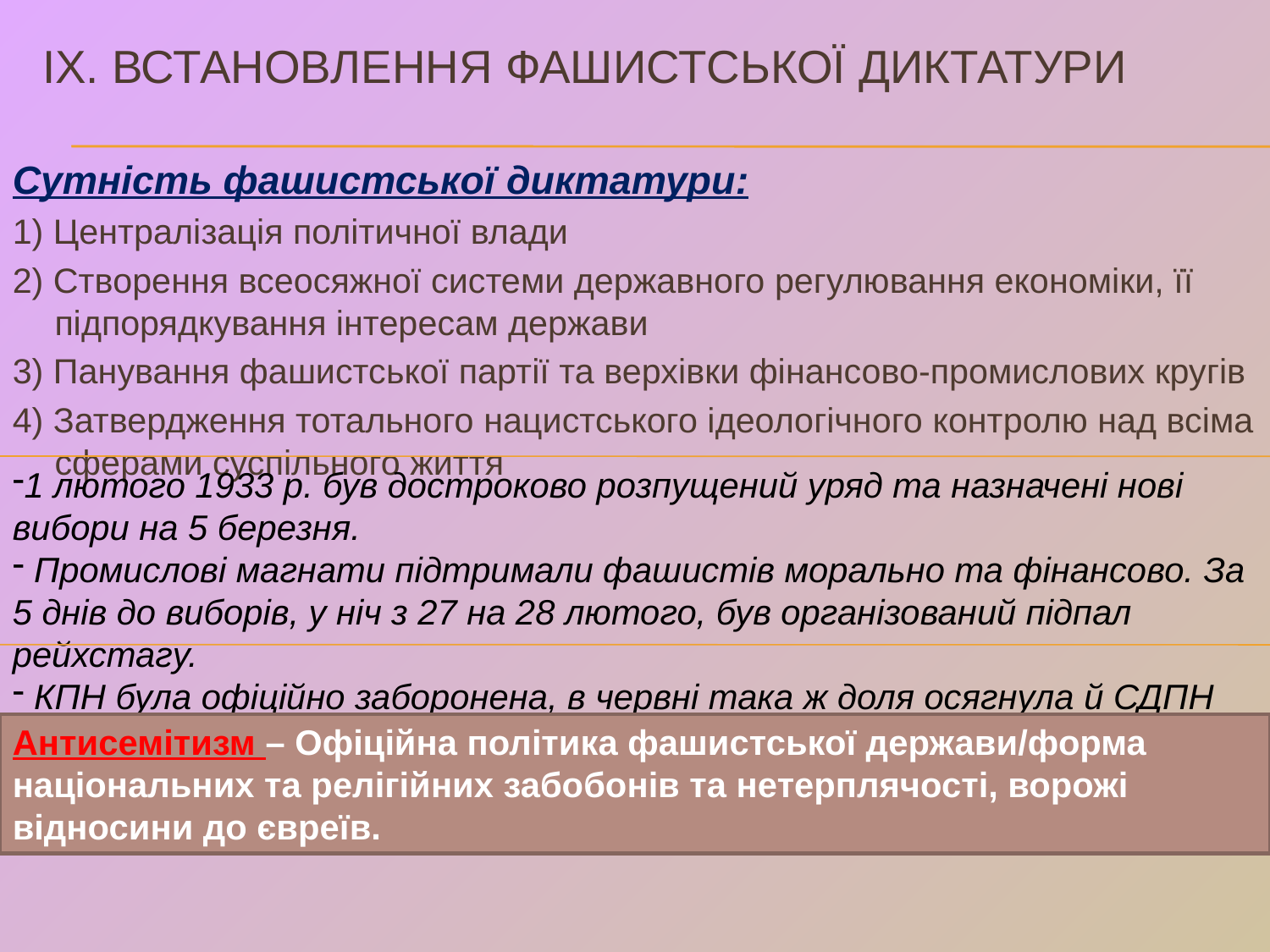

# ix. Встановлення фашистської диктатури
Сутність фашистської диктатури:
1) Централізація політичної влади
2) Створення всеосяжної системи державного регулювання економіки, її підпорядкування інтересам держави
3) Панування фашистської партії та верхівки фінансово-промислових кругів
4) Затвердження тотального нацистського ідеологічного контролю над всіма сферами суспільного життя
1 лютого 1933 р. був достроково розпущений уряд та назначені нові вибори на 5 березня.
 Промислові магнати підтримали фашистів морально та фінансово. За 5 днів до виборів, у ніч з 27 на 28 лютого, був організований підпал рейхстагу.
 КПН була офіційно заборонена, в червні така ж доля осягнула й СДПН
Антисемітизм – Офіційна політика фашистської держави/форма національних та релігійних забобонів та нетерплячості, ворожі відносини до євреїв.